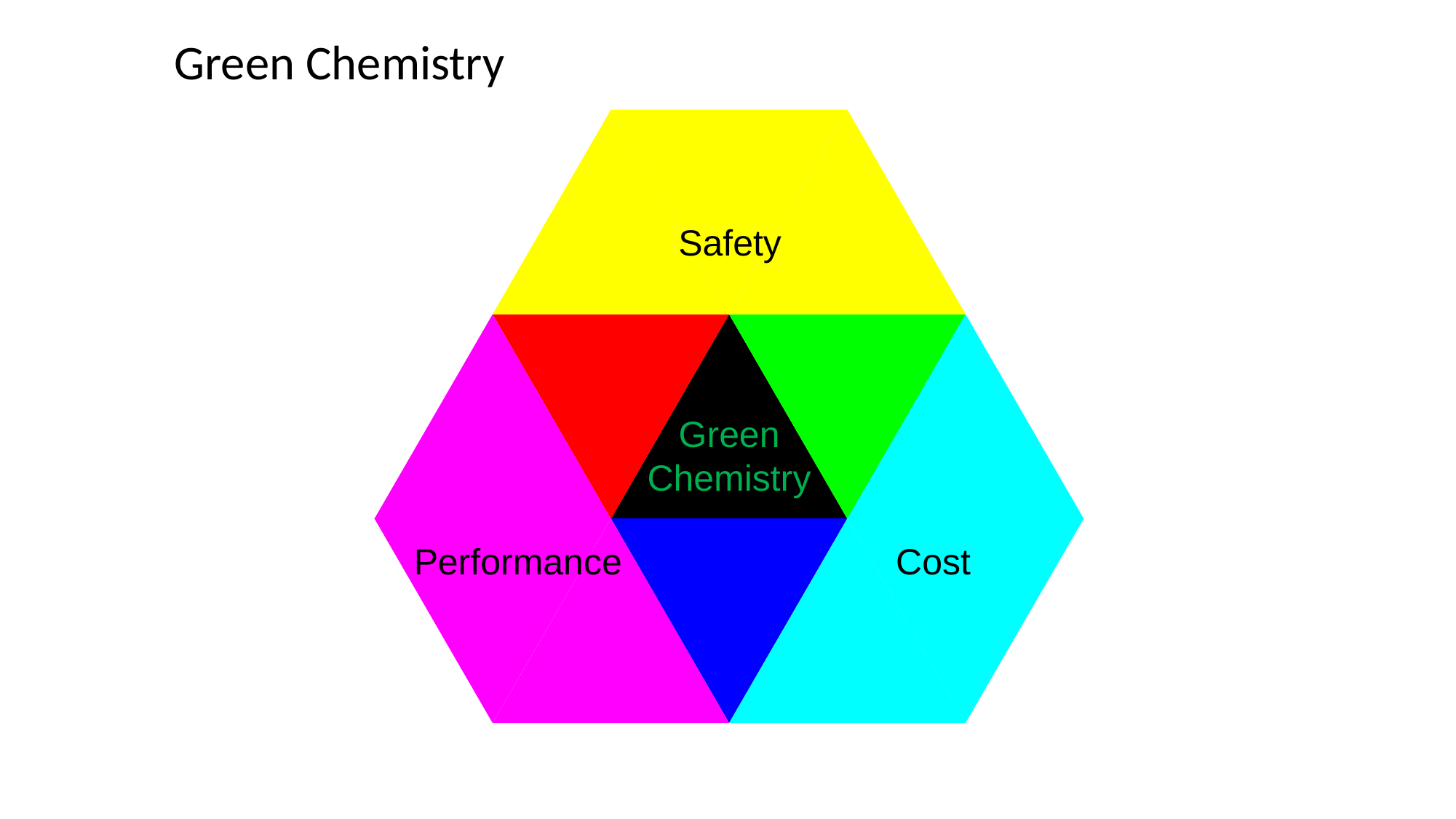

Green Chemistry

Safety

Green
Chemistry

Performance
Cost